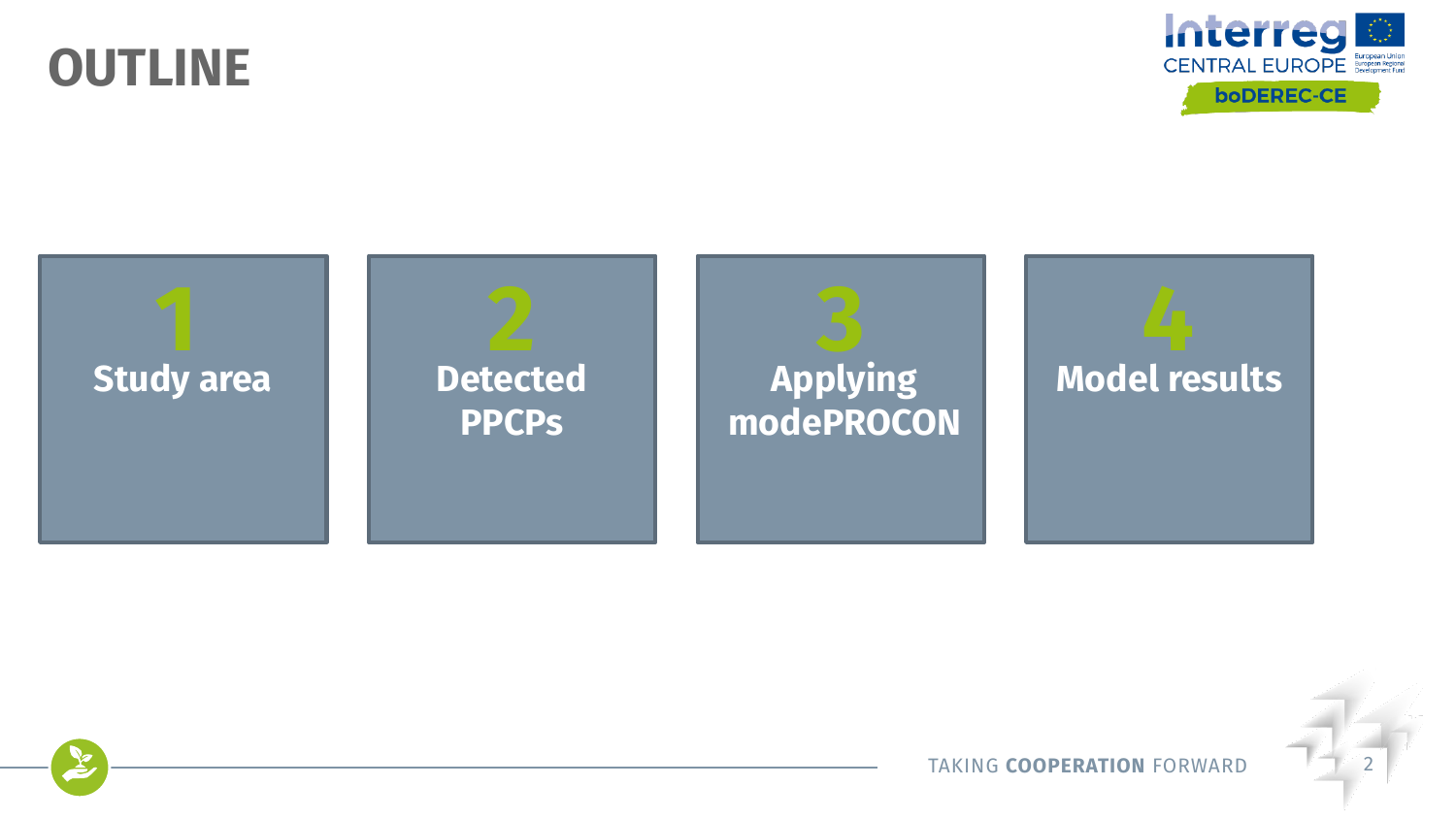

# Outline
1
2
3

Study area

Detected PPCPs
Applying modePROCON
4

Model results